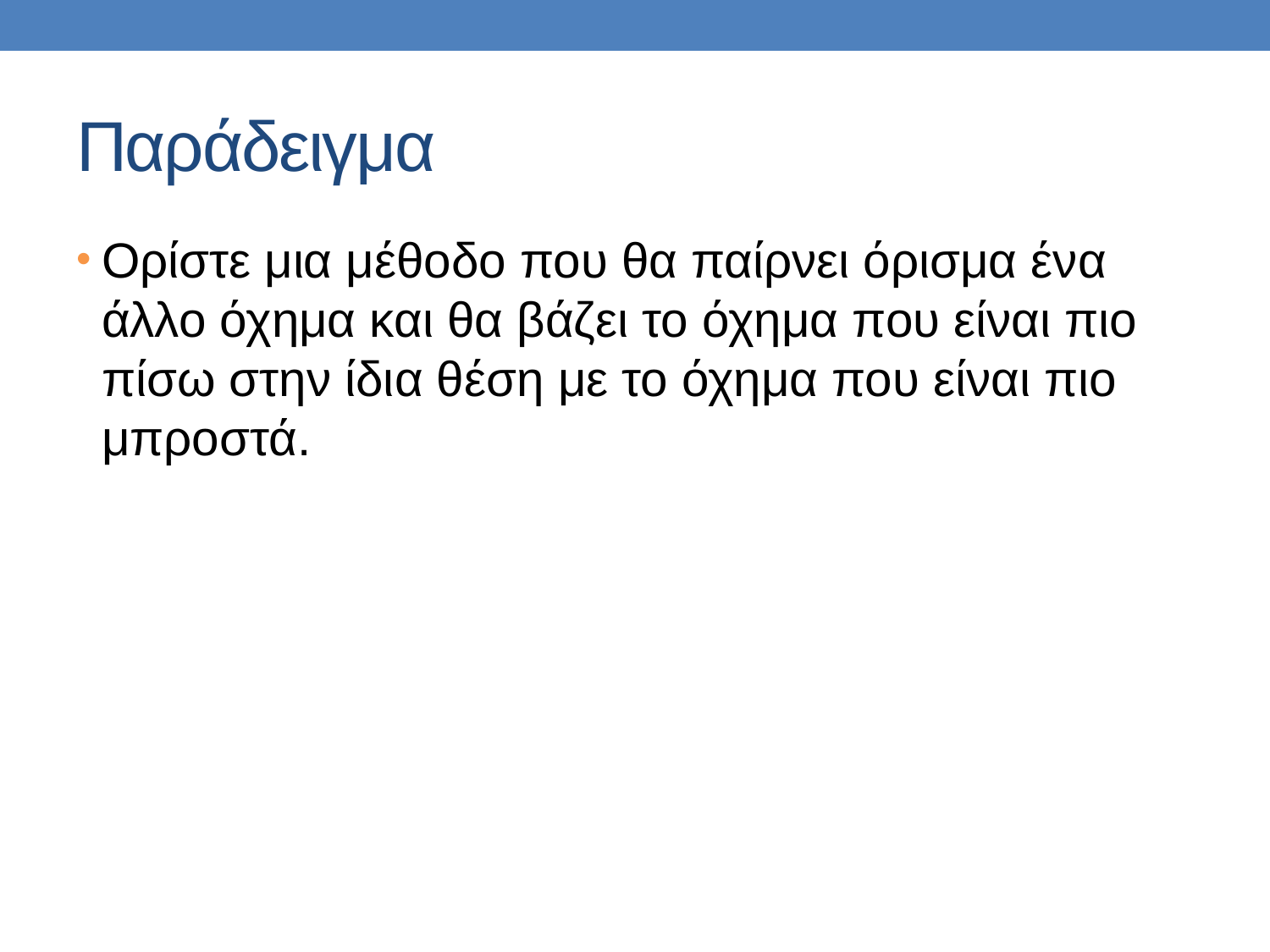

# Παράδειγμα
Ορίστε μια μέθοδο που θα παίρνει όρισμα ένα άλλο όχημα και θα βάζει το όχημα που είναι πιο πίσω στην ίδια θέση με το όχημα που είναι πιο μπροστά.